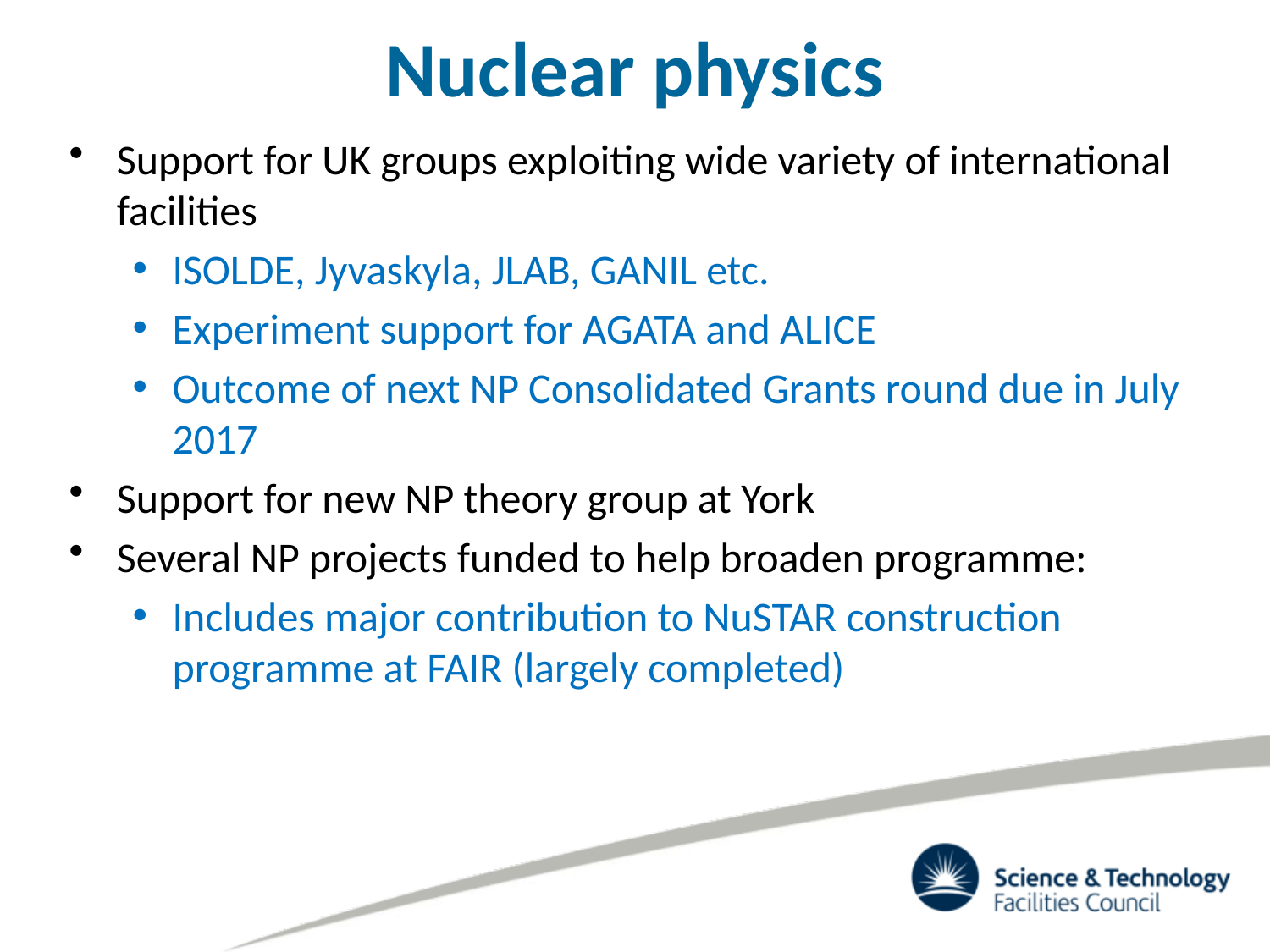

# Nuclear physics
Support for UK groups exploiting wide variety of international facilities
ISOLDE, Jyvaskyla, JLAB, GANIL etc.
Experiment support for AGATA and ALICE
Outcome of next NP Consolidated Grants round due in July 2017
Support for new NP theory group at York
Several NP projects funded to help broaden programme:
Includes major contribution to NuSTAR construction programme at FAIR (largely completed)